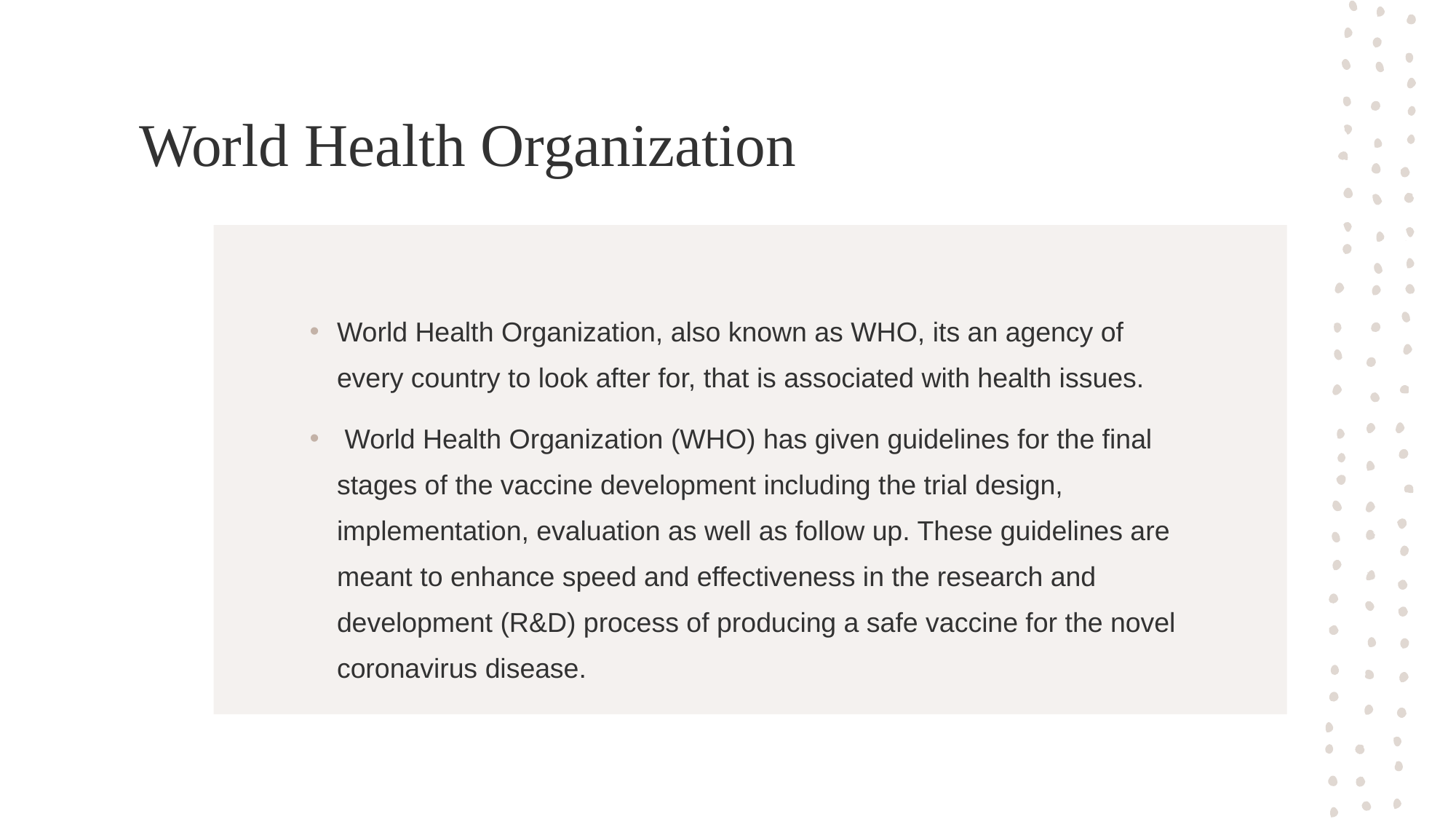

# World Health Organization

World Health Organization, also known as WHO, its an agency of every country to look after for, that is associated with health issues.
 World Health Organization (WHO) has given guidelines for the final stages of the vaccine development including the trial design, implementation, evaluation as well as follow up. These guidelines are meant to enhance speed and effectiveness in the research and development (R&D) process of producing a safe vaccine for the novel coronavirus disease.